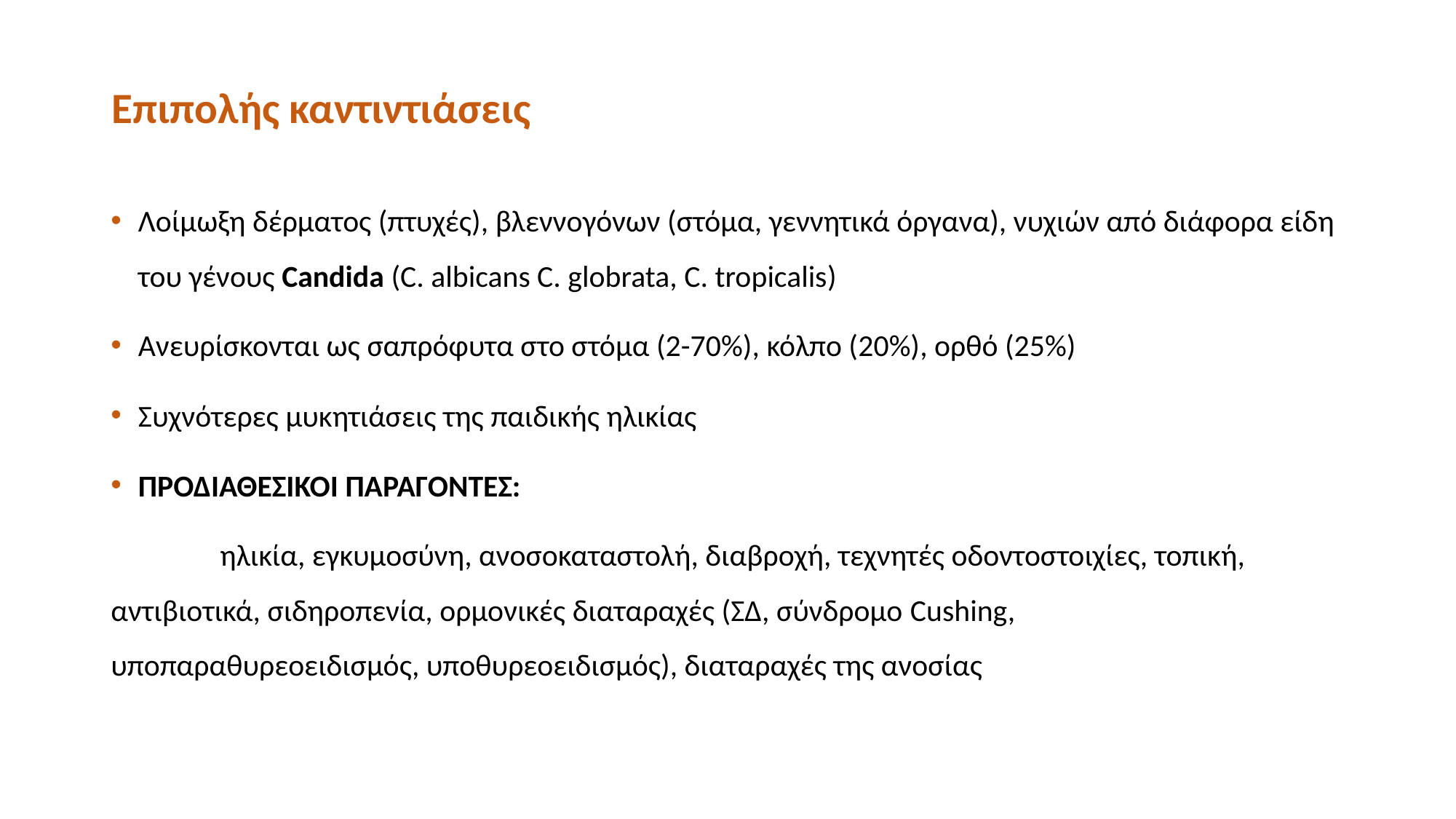

# Επιπολής καντιντιάσεις
Λοίμωξη δέρματος (πτυχές), βλεννογόνων (στόμα, γεννητικά όργανα), νυχιών από διάφορα είδη του γένους Candida (C. albicans C. globrata, C. tropicalis)
Ανευρίσκονται ως σαπρόφυτα στο στόμα (2-70%), κόλπο (20%), ορθό (25%)
Συχνότερες μυκητιάσεις της παιδικής ηλικίας
ΠΡΟΔΙΑΘΕΣΙΚΟΙ ΠΑΡΑΓΟΝΤΕΣ:
	ηλικία, εγκυμοσύνη, ανοσοκαταστολή, διαβροχή, τεχνητές οδοντοστοιχίες, τοπική, 	αντιβιοτικά, σιδηροπενία, ορμονικές διαταραχές (ΣΔ, σύνδρομο Cushing, 	υποπαραθυρεοειδισμός, υποθυρεοειδισμός), διαταραχές της ανοσίας